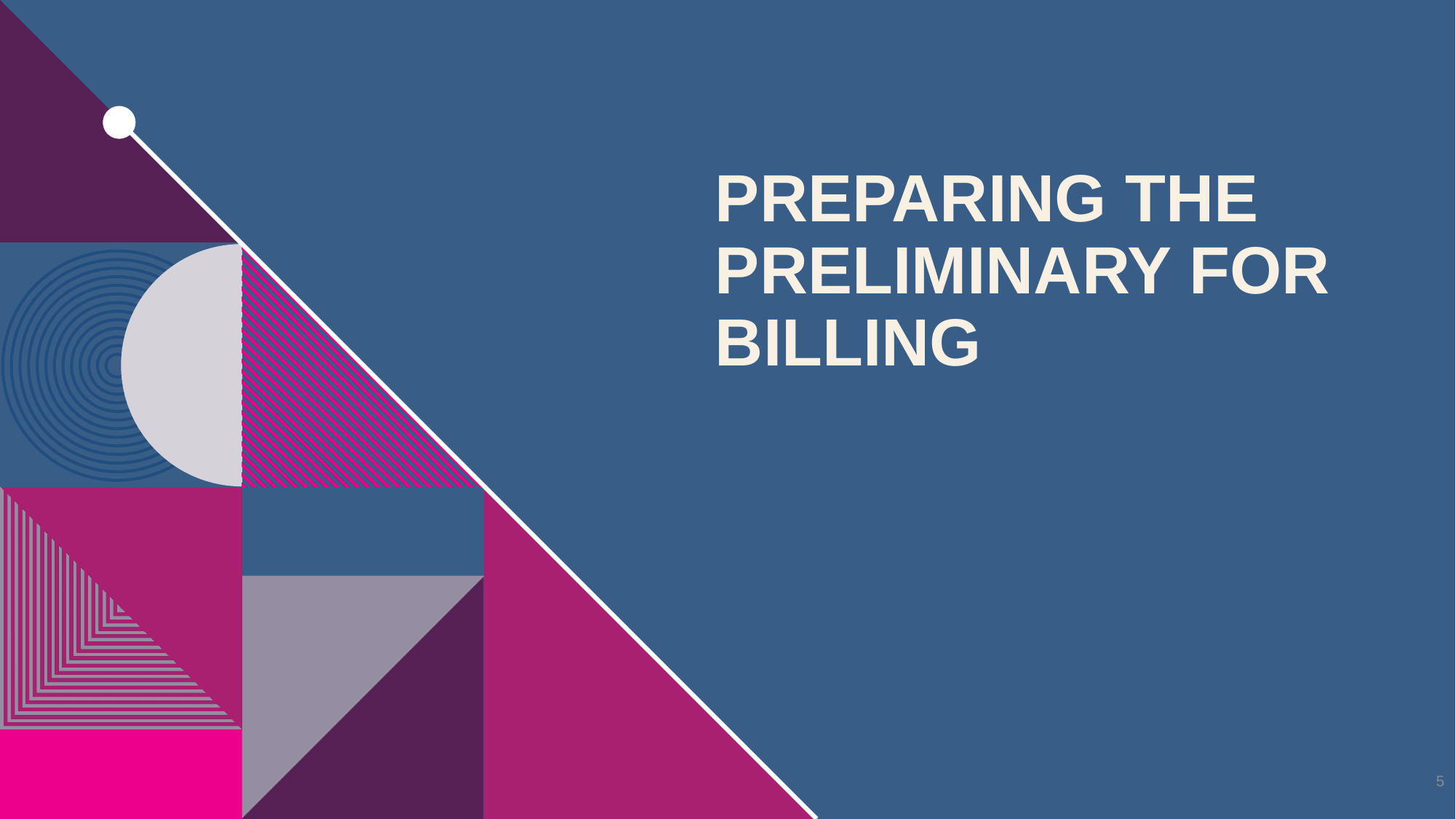

# Preparing the preliminary for billing
5